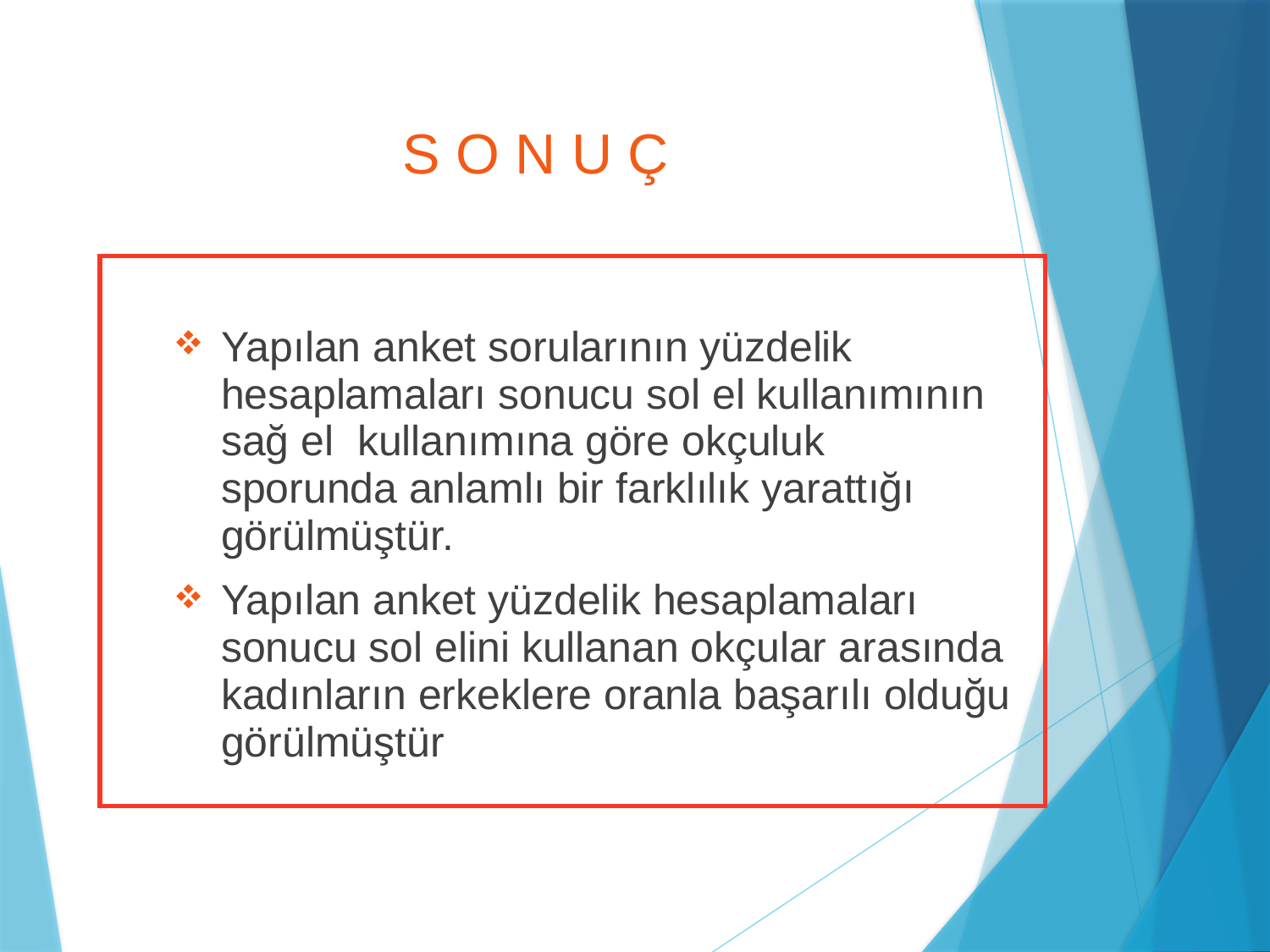

# S O N U Ç

Yapılan anket sorularının yüzdelik hesaplamaları sonucu sol el kullanımının sağ el  kullanımına göre okçuluk sporunda anlamlı bir farklılık yarattığı görülmüştür.
Yapılan anket yüzdelik hesaplamaları sonucu sol elini kullanan okçular arasında kadınların erkeklere oranla başarılı olduğu görülmüştür

|  |
| --- |